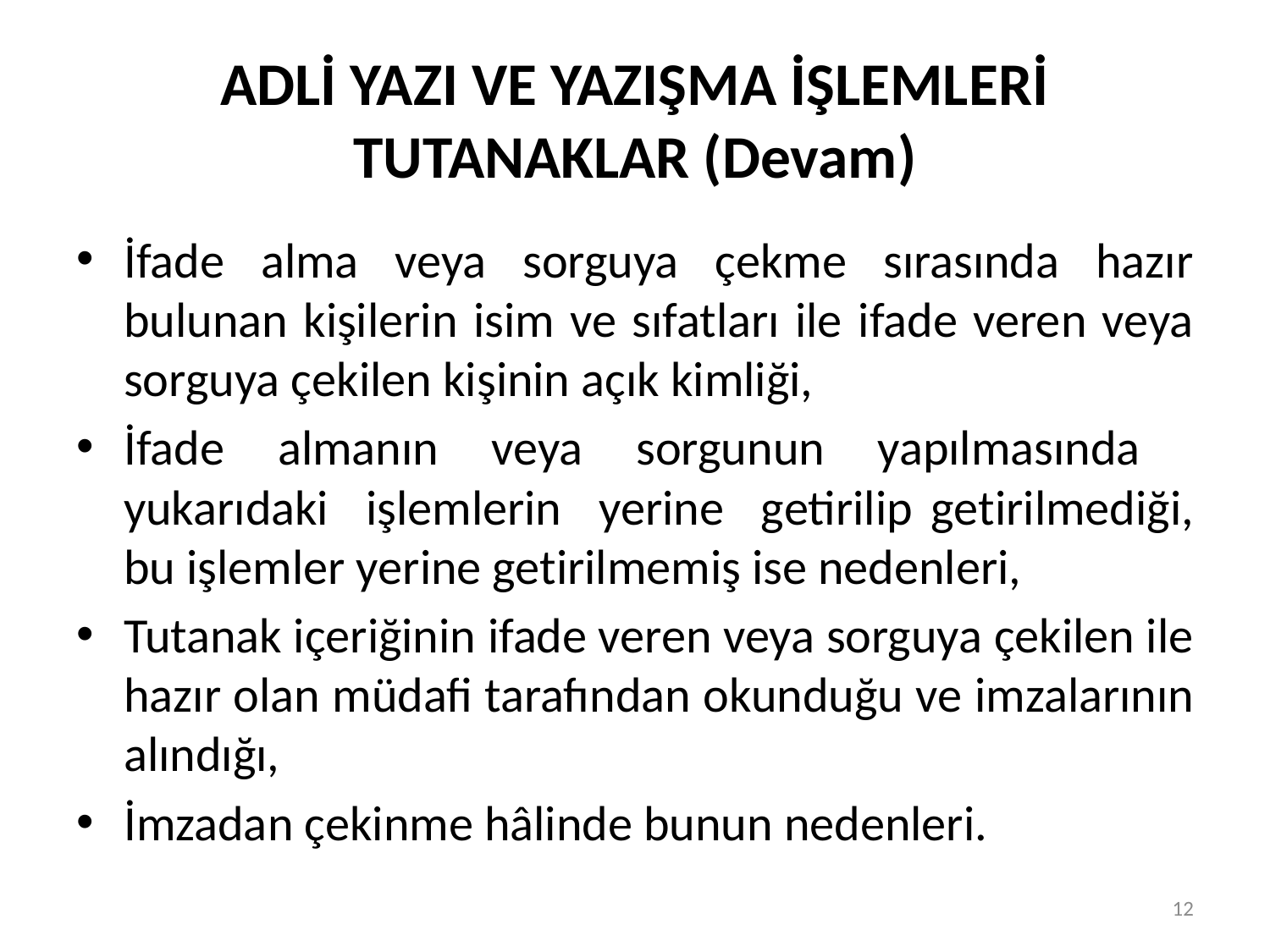

# ADLİ YAZI VE YAZIŞMA İŞLEMLERİ TUTANAKLAR (Devam)
İfade alma veya sorguya çekme sırasında hazır bulunan kişilerin isim ve sıfatları ile ifade veren veya sorguya çekilen kişinin açık kimliği,
İfade almanın veya sorgunun yapılmasında  yukarıdaki  işlemlerin  yerine  getirilip getirilmediği, bu işlemler yerine getirilmemiş ise nedenleri,
Tutanak içeriğinin ifade veren veya sorguya çekilen ile hazır olan müdafi tarafından okunduğu ve imzalarının alındığı,
İmzadan çekinme hâlinde bunun nedenleri.
12